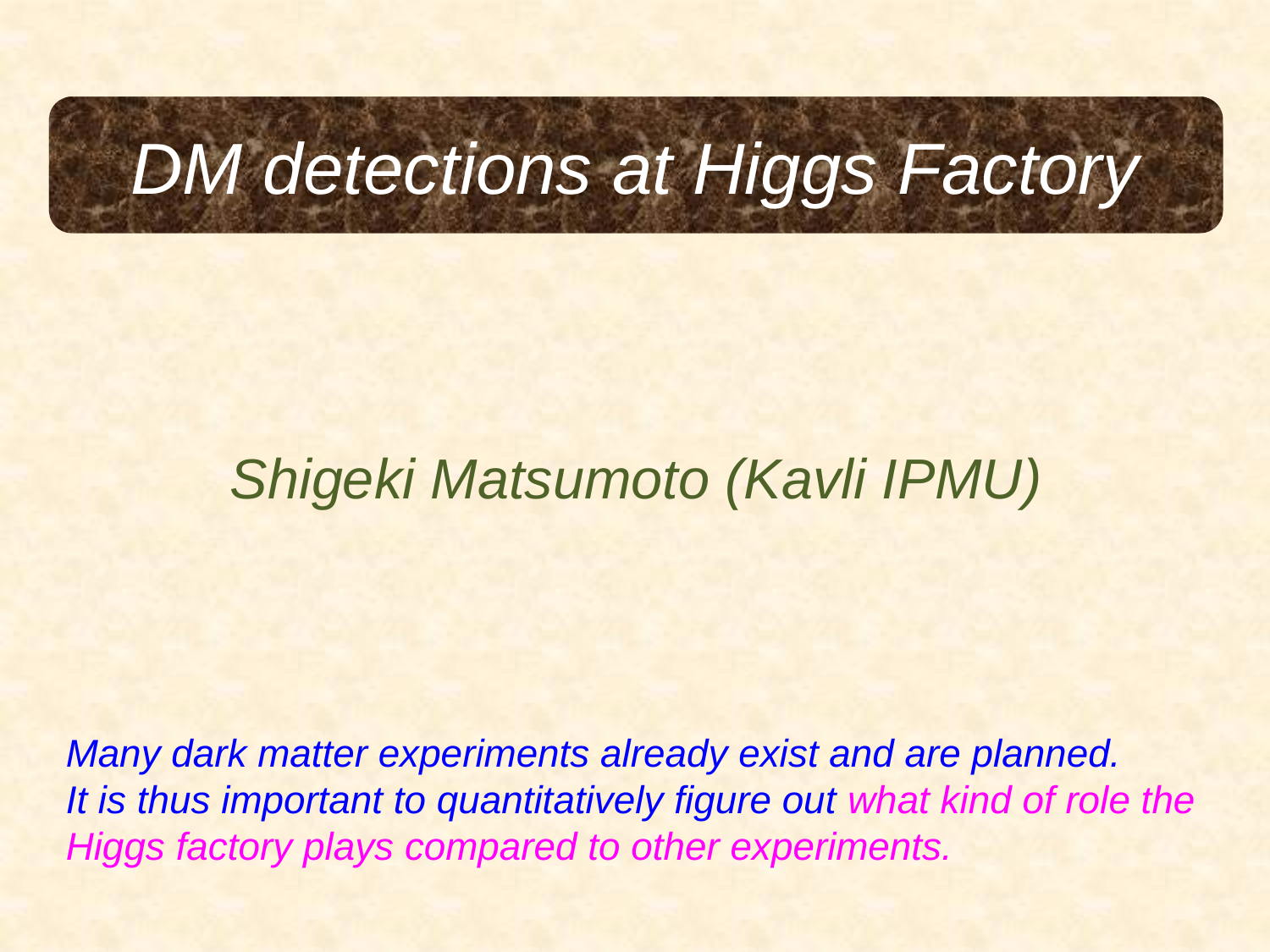

# DM detections at Higgs Factory
Shigeki Matsumoto (Kavli IPMU)
Many dark matter experiments already exist and are planned.
It is thus important to quantitatively figure out what kind of role the Higgs factory plays compared to other experiments.